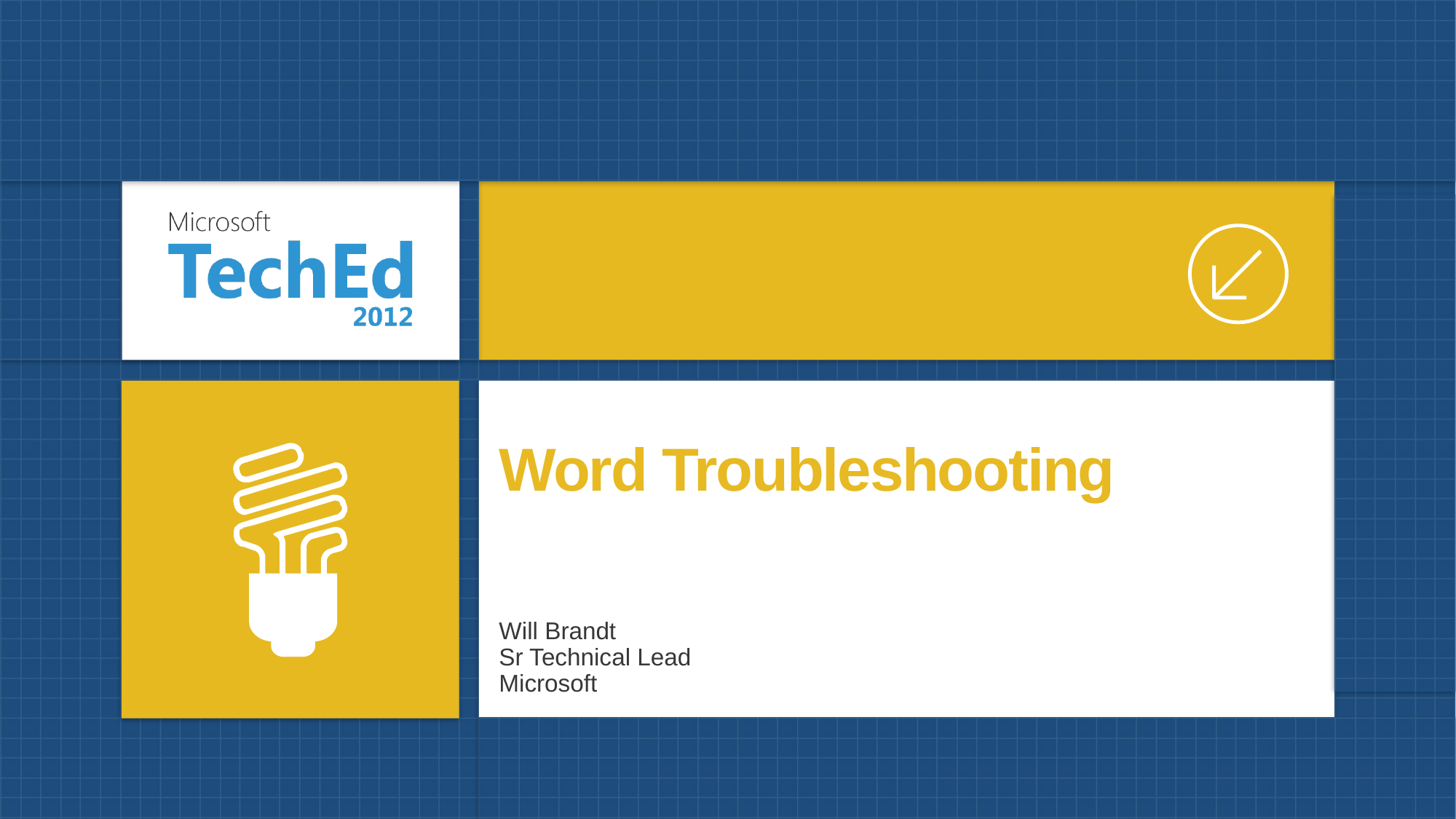

# Word Troubleshooting
Will Brandt
Sr Technical Lead
Microsoft